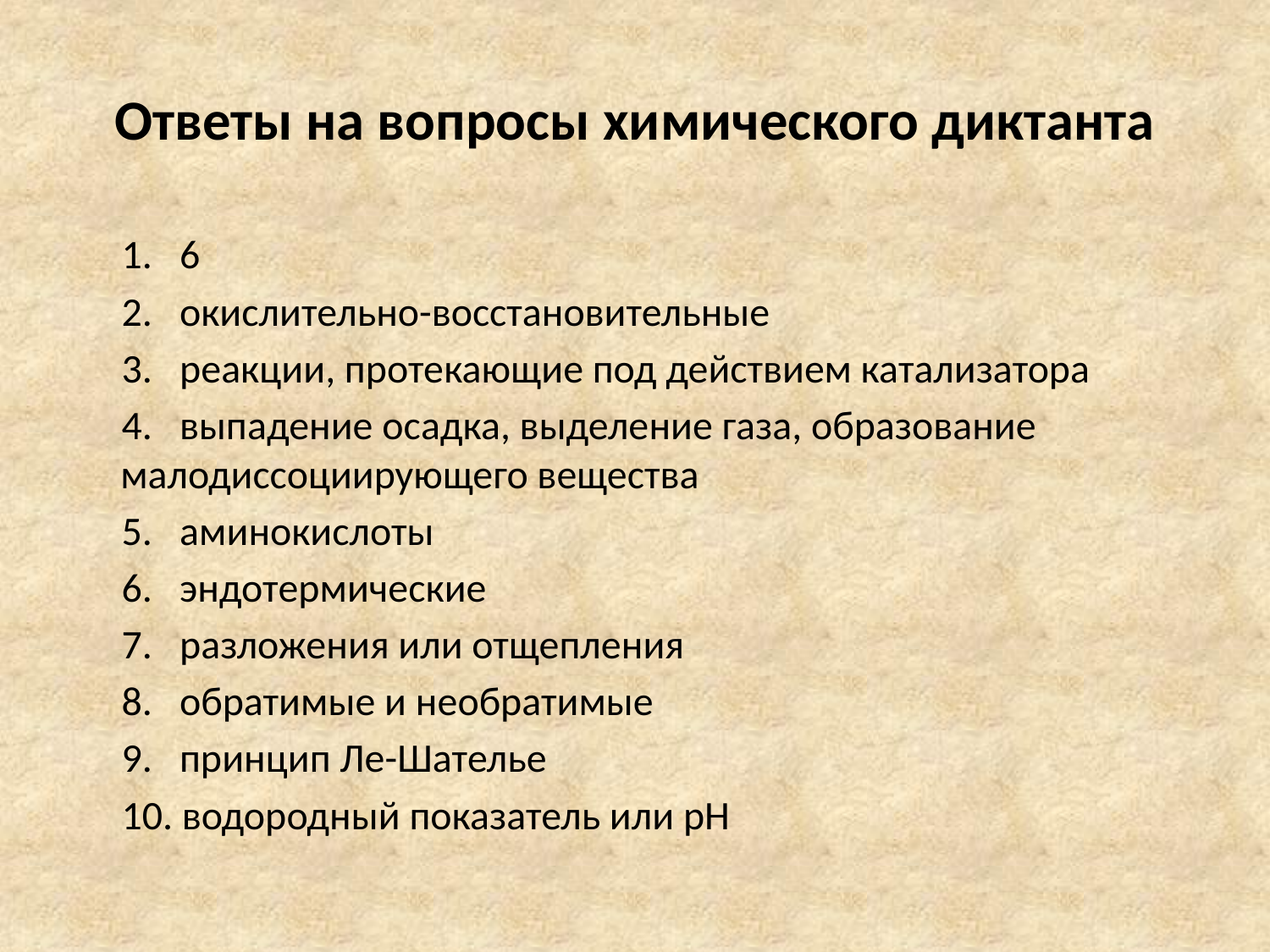

# Ответы на вопросы химического диктанта
     1.   6
     2.   окислительно-восстановительные
     3.   реакции, протекающие под действием катализатора
     4.   выпадение осадка, выделение газа, образование   малодиссоциирующего вещества
     5.   аминокислоты
     6.   эндотермические
     7.   разложения или отщепления
     8.   обратимые и необратимые
     9.   принцип Ле-Шателье
     10. водородный показатель или рН